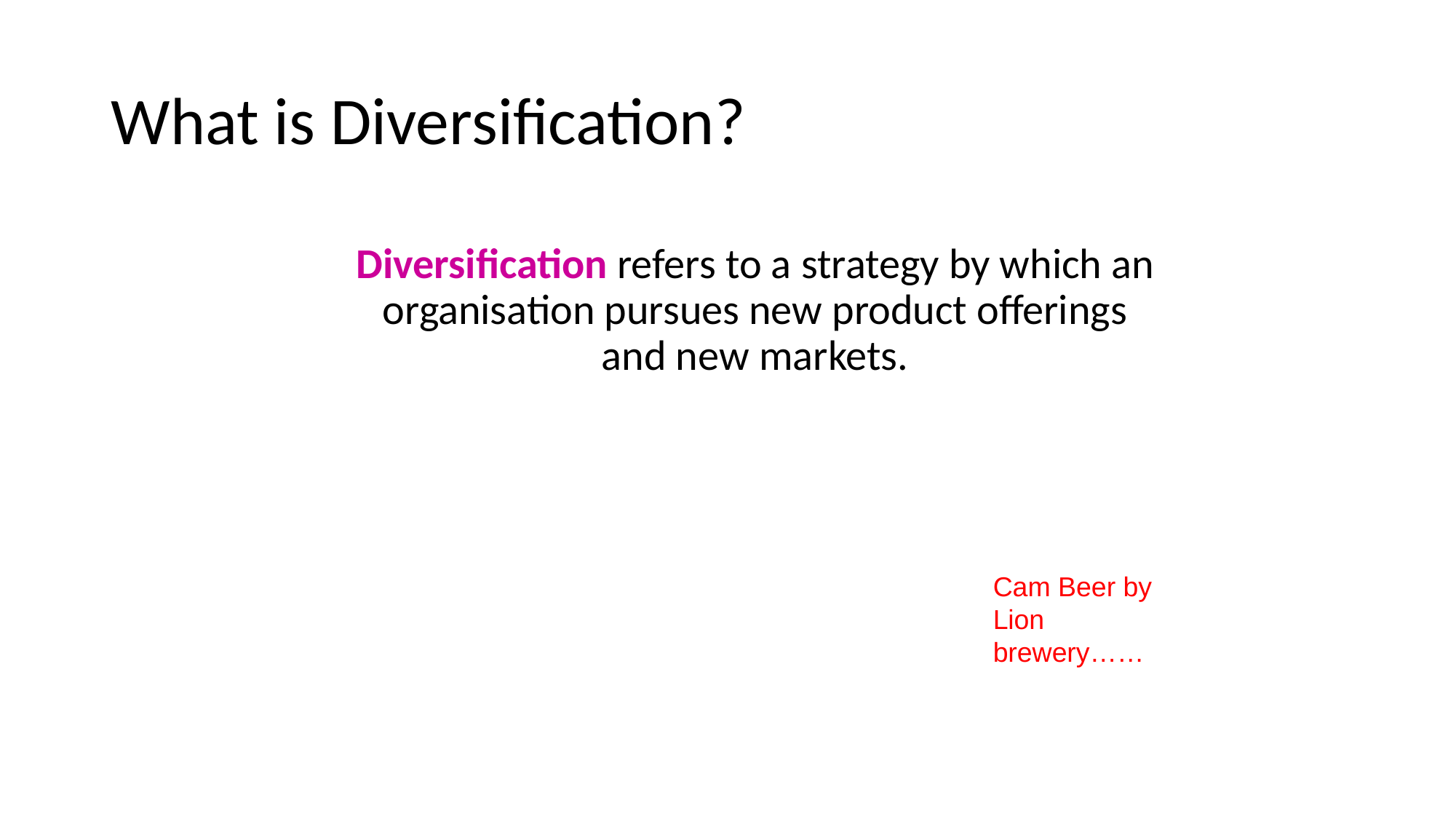

# What is Diversification?
Diversification refers to a strategy by which an organisation pursues new product offerings and new markets.
Cam Beer by Lion brewery……
7-16